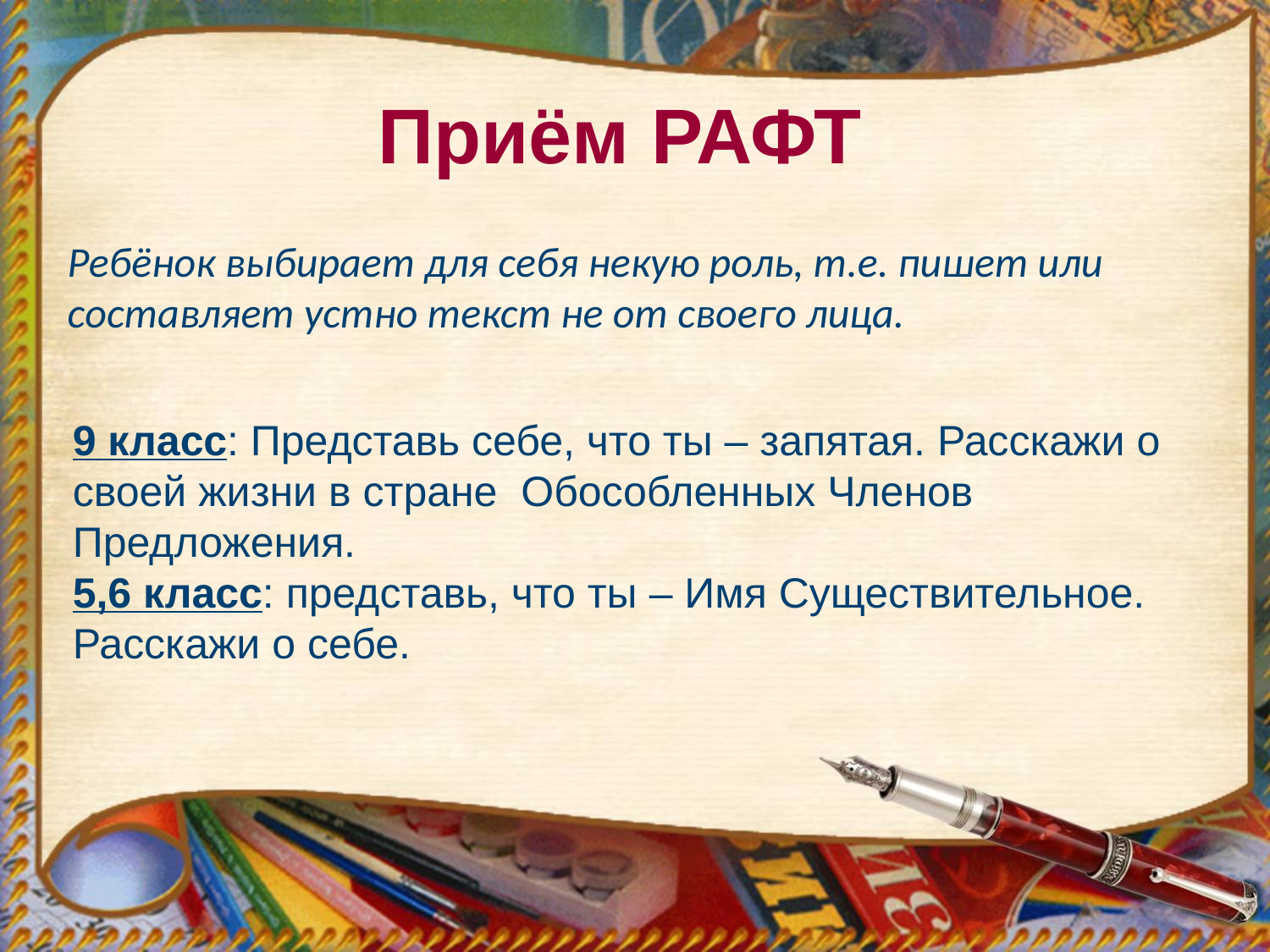

#
Приём РАФТ
Ребёнок выбирает для себя некую роль, т.е. пишет или составляет устно текст не от своего лица.

9 класс: Представь себе, что ты – запятая. Расскажи о своей жизни в стране  Обособленных Членов Предложения.
5,6 класс: представь, что ты – Имя Существительное. Расскажи о себе.